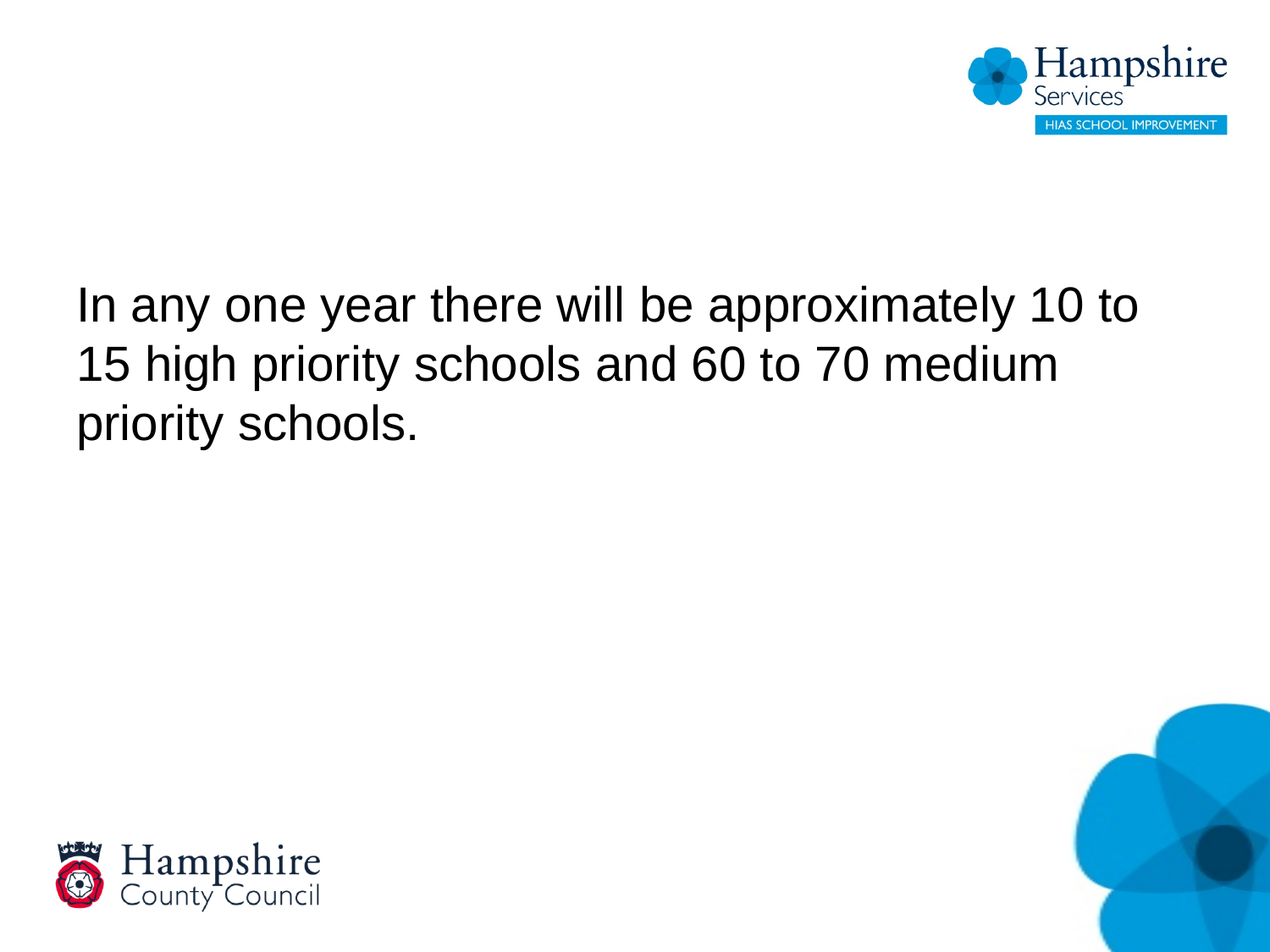

#
In any one year there will be approximately 10 to 15 high priority schools and 60 to 70 medium priority schools.